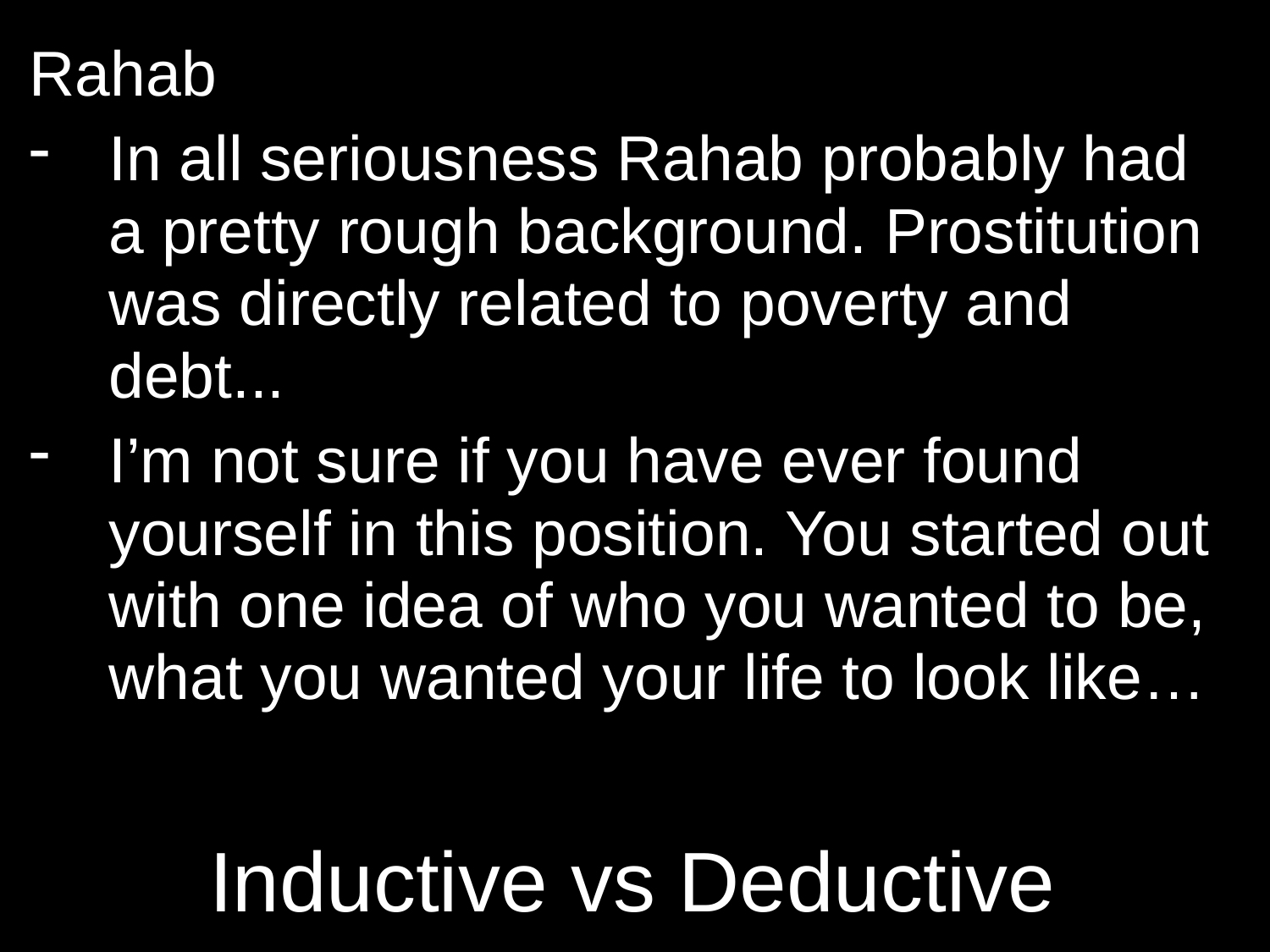

Rahab
In all seriousness Rahab probably had a pretty rough background. Prostitution was directly related to poverty and debt...
I’m not sure if you have ever found yourself in this position. You started out with one idea of who you wanted to be, what you wanted your life to look like…

# Inductive vs Deductive